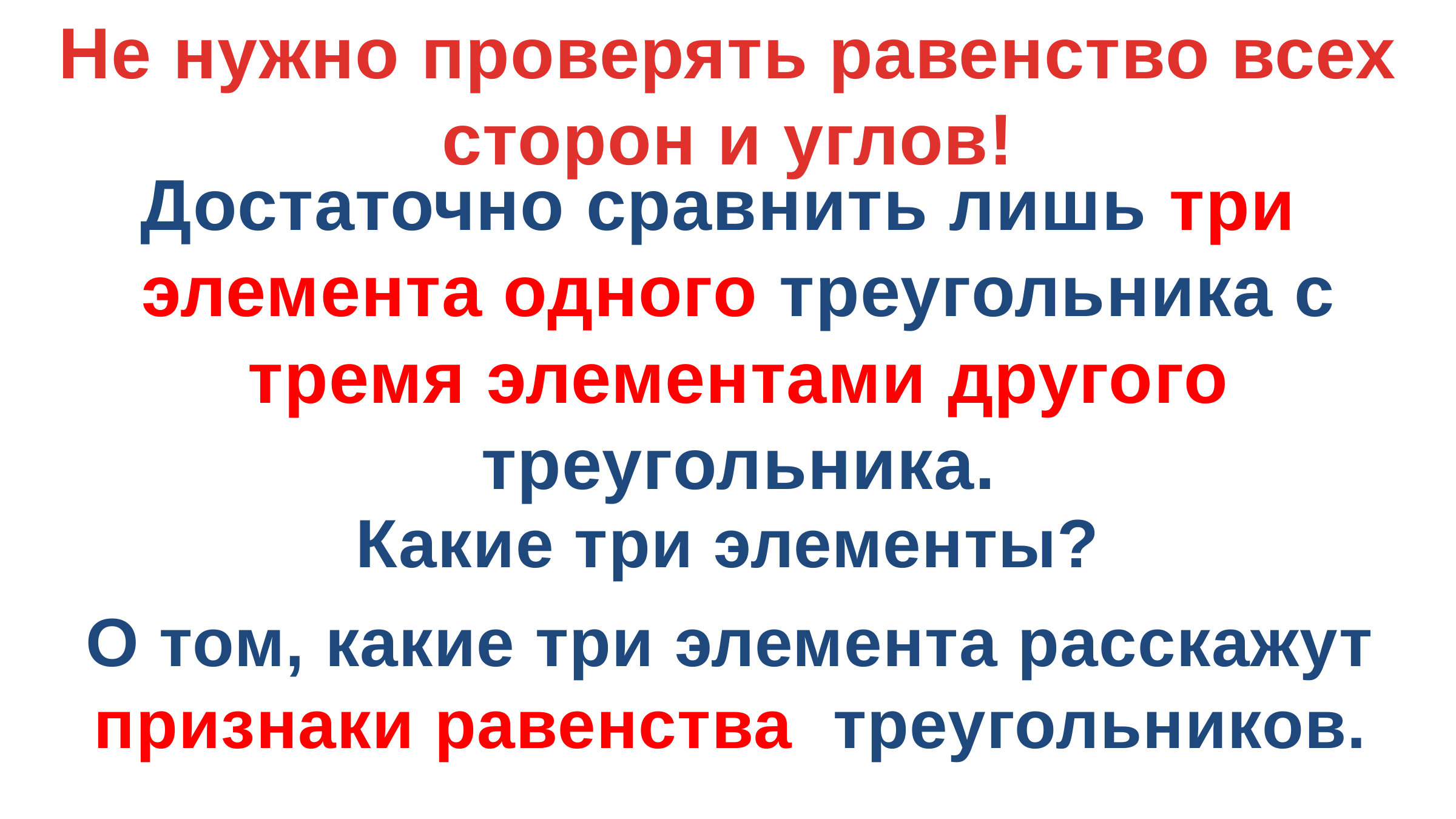

Не нужно проверять равенство всех
 сторон и углов!
Достаточно сравнить лишь три
 элемента одного треугольника с
 тремя элементами другого
  треугольника.
Какие три элементы?
О том, какие три элемента расскажут признаки равенства  треугольников.